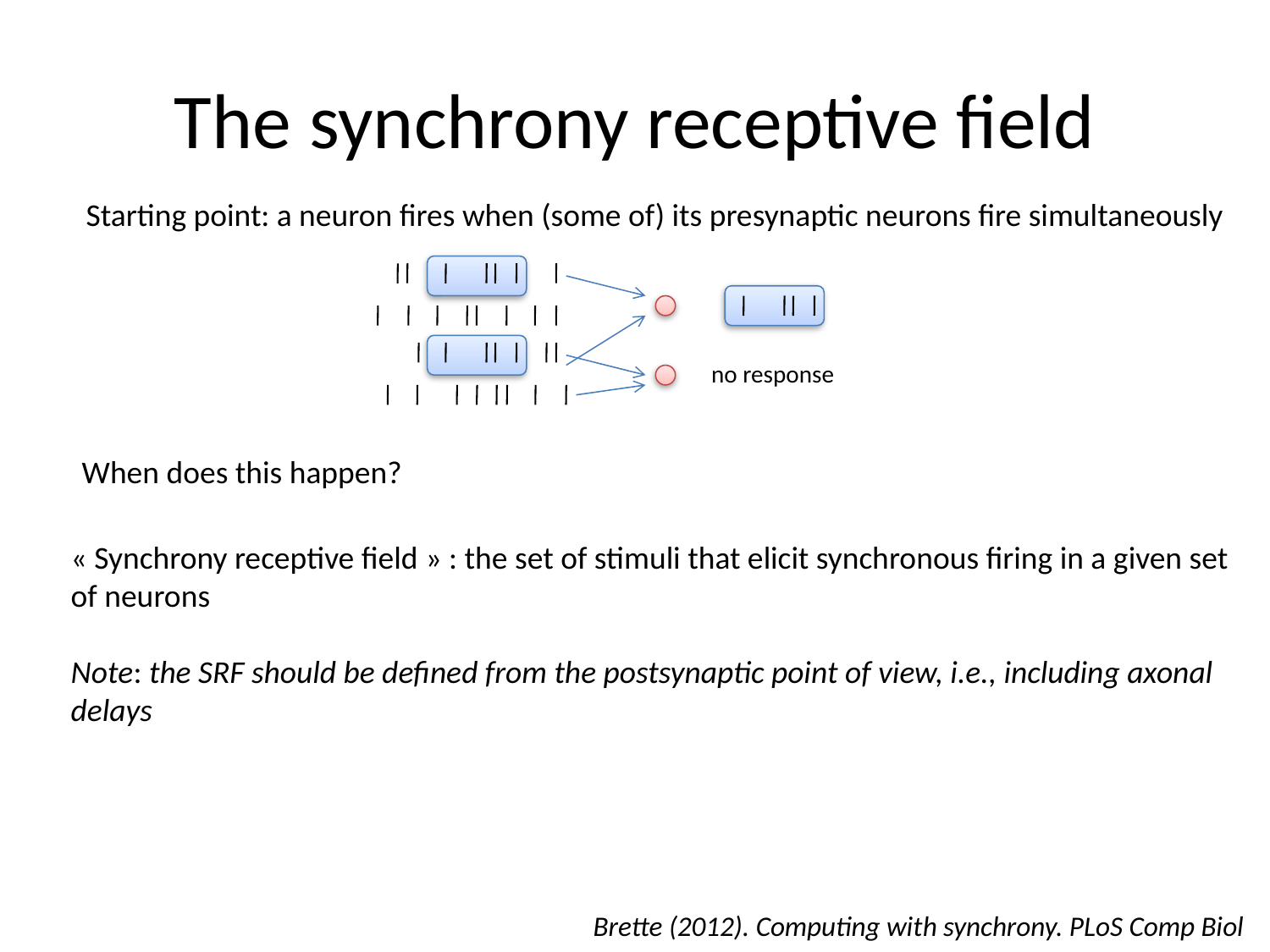

# The synchrony receptive field
Starting point: a neuron fires when (some of) its presynaptic neurons fire simultaneously

no response

When does this happen?
« Synchrony receptive field » : the set of stimuli that elicit synchronous firing in a given set of neurons

Note: the SRF should be defined from the postsynaptic point of view, i.e., including axonal delays
Brette (2012). Computing with synchrony. PLoS Comp Biol